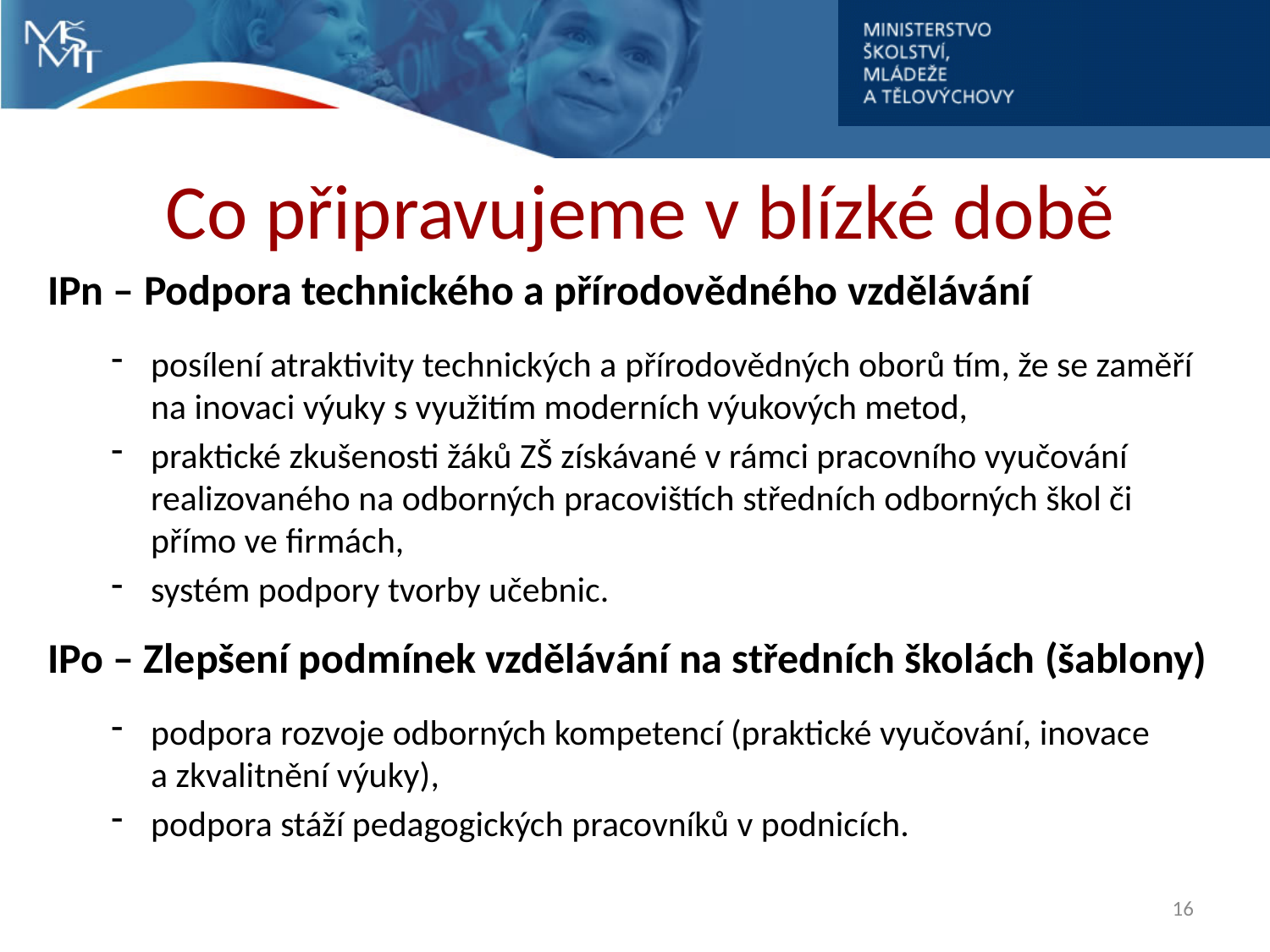

# Co připravujeme v blízké době
IPn – Podpora technického a přírodovědného vzdělávání
posílení atraktivity technických a přírodovědných oborů tím, že se zaměří na inovaci výuky s využitím moderních výukových metod,
praktické zkušenosti žáků ZŠ získávané v rámci pracovního vyučování realizovaného na odborných pracovištích středních odborných škol či přímo ve firmách,
systém podpory tvorby učebnic.
IPo – Zlepšení podmínek vzdělávání na středních školách (šablony)
podpora rozvoje odborných kompetencí (praktické vyučování, inovace
a zkvalitnění výuky),
podpora stáží pedagogických pracovníků v podnicích.

16